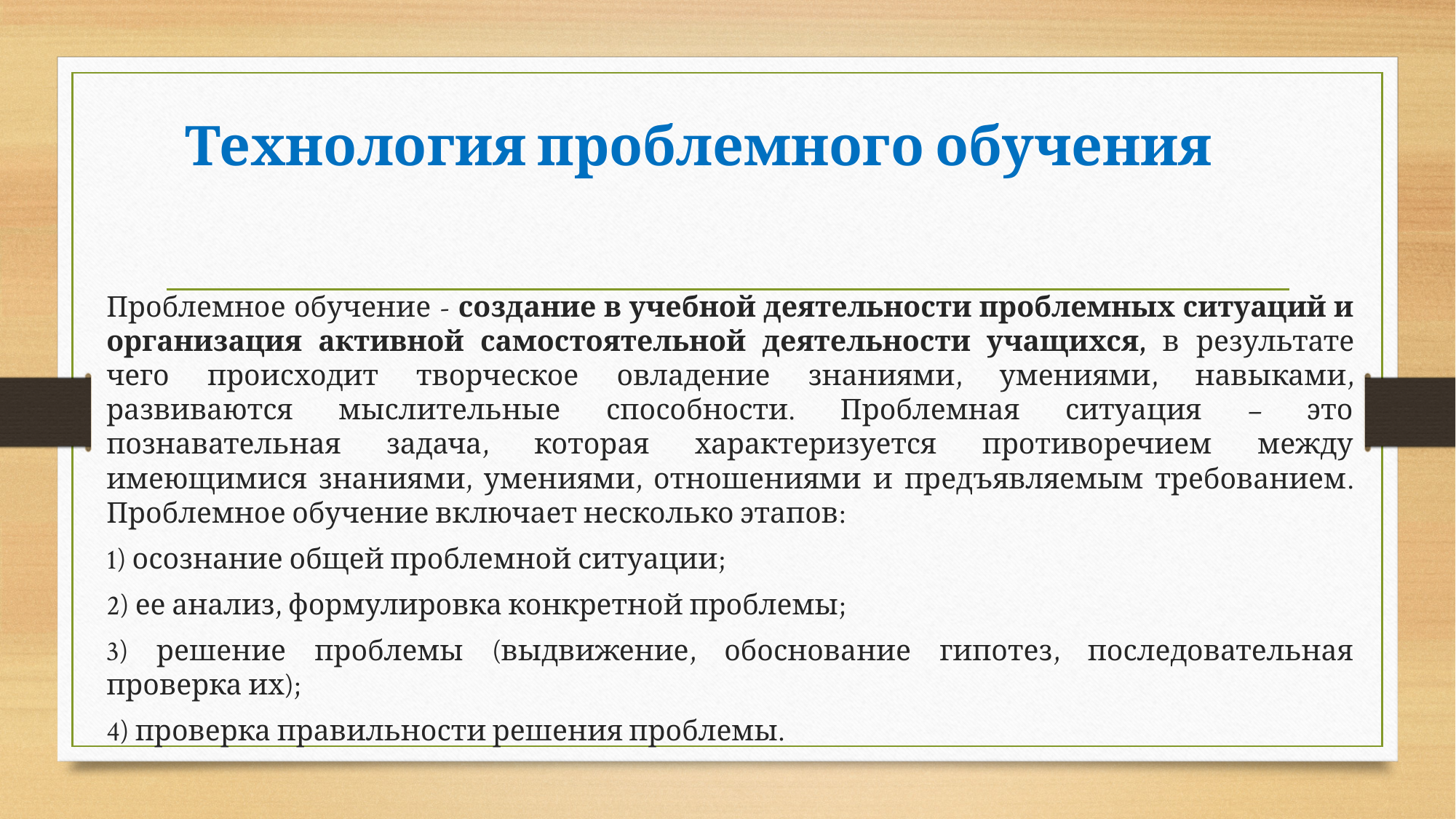

# Технология проблемного обучения
Проблемное обучение - создание в учебной деятельности проблемных ситуаций и организация активной самостоятельной деятельности учащихся, в результате чего происходит творческое овладение знаниями, умениями, навыками, развиваются мыслительные способности. Проблемная ситуация – это познавательная задача, которая характеризуется противоречием между имеющимися знаниями, умениями, отношениями и предъявляемым требованием. Проблемное обучение включает несколько этапов:
1) осознание общей проблемной ситуации;
2) ее анализ, формулировка конкретной проблемы;
3) решение проблемы (выдвижение, обоснование гипотез, последовательная проверка их);
4) проверка правильности решения проблемы.